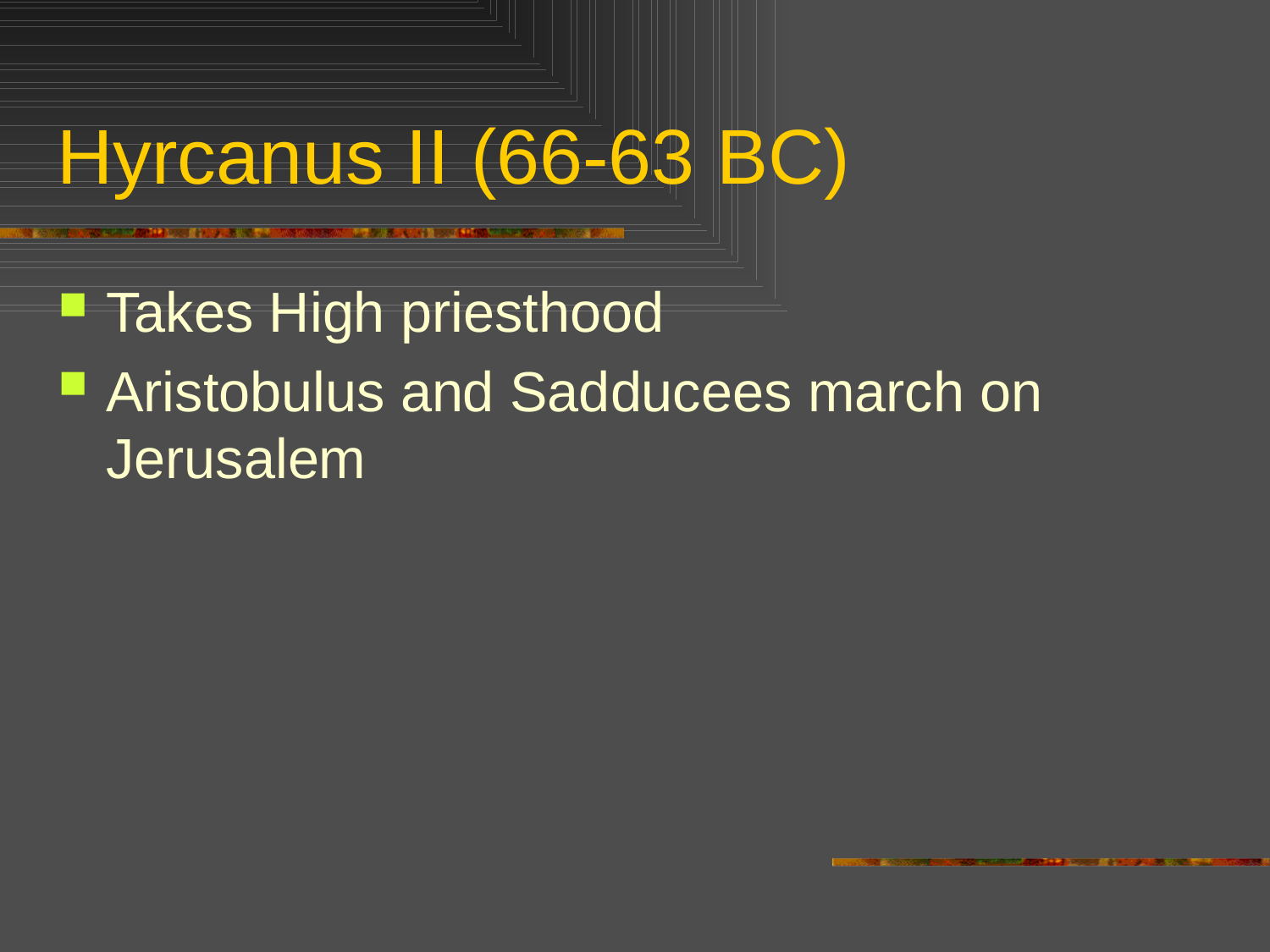

# Hyrcanus II (66-63 BC)
Takes High priesthood
Aristobulus and Sadducees march on Jerusalem